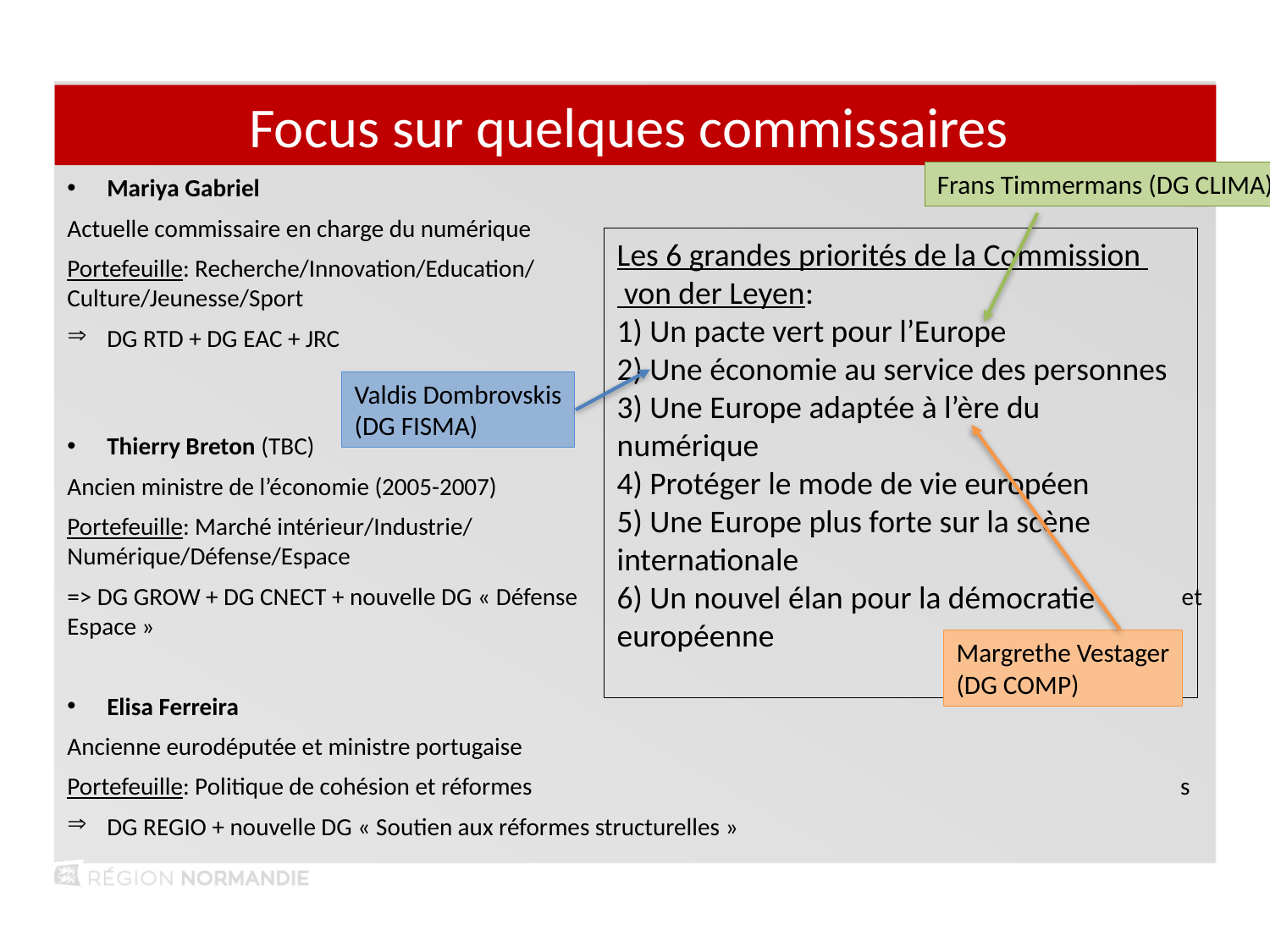

Focus sur quelques commissaires
Frans Timmermans (DG CLIMA)
Mariya Gabriel
Actuelle commissaire en charge du numérique
Portefeuille: Recherche/Innovation/Education/                                                                                               Culture/Jeunesse/Sport
DG RTD + DG EAC + JRC

Thierry Breton (TBC)
Ancien ministre de l’économie (2005-2007)
Portefeuille: Marché intérieur/Industrie/                                                                                                 Numérique/Défense/Espace
=> DG GROW + DG CNECT + nouvelle DG « Défense                                                                                                              et Espace »

Elisa Ferreira
Ancienne eurodéputée et ministre portugaise
Portefeuille: Politique de cohésion et réformes                                                                                                                      s
DG REGIO + nouvelle DG « Soutien aux réformes structurelles »

Les 6 grandes priorités de la Commission
 von der Leyen:
1) Un pacte vert pour l’Europe
2) Une économie au service des personnes
3) Une Europe adaptée à l’ère du numérique
4) Protéger le mode de vie européen
5) Une Europe plus forte sur la scène
internationale
6) Un nouvel élan pour la démocratie
européenne

Valdis Dombrovskis
(DG FISMA)
Margrethe Vestager
(DG COMP)